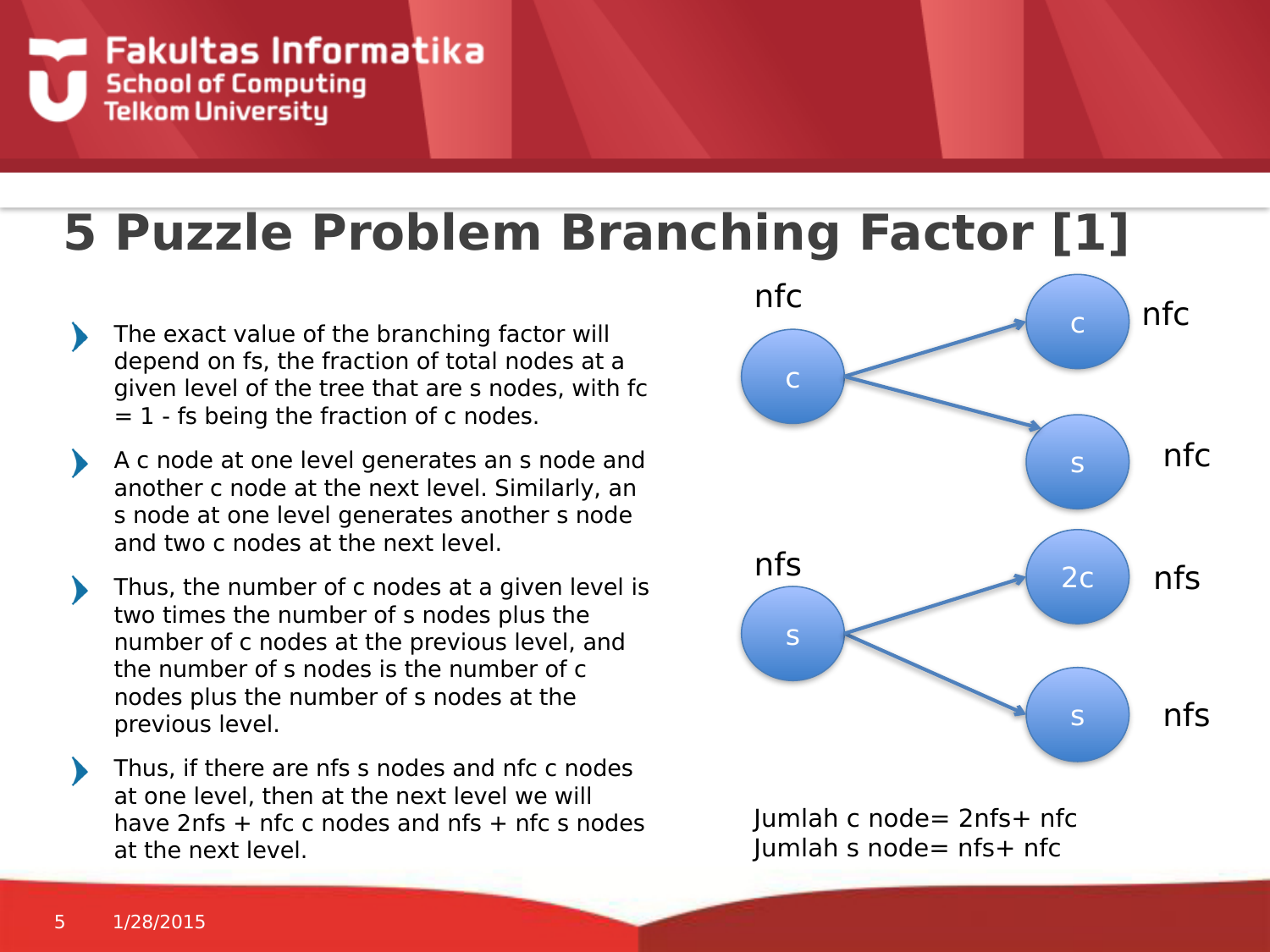

# 5 Puzzle Problem Branching Factor [1]
nfc
c
nfc
The exact value of the branching factor will depend on fs, the fraction of total nodes at a given level of the tree that are s nodes, with fc = 1 - fs being the fraction of c nodes.
A c node at one level generates an s node and another c node at the next level. Similarly, an s node at one level generates another s node and two c nodes at the next level.
Thus, the number of c nodes at a given level is two times the number of s nodes plus the number of c nodes at the previous level, and the number of s nodes is the number of c nodes plus the number of s nodes at the previous level.
Thus, if there are nfs s nodes and nfc c nodes at one level, then at the next level we will have 2nfs + nfc c nodes and nfs + nfc s nodes at the next level.
c
s
nfc
2c
nfs
nfs
s
s
nfs
Jumlah c node= 2nfs+ nfc
Jumlah s node= nfs+ nfc

5
1/28/2015